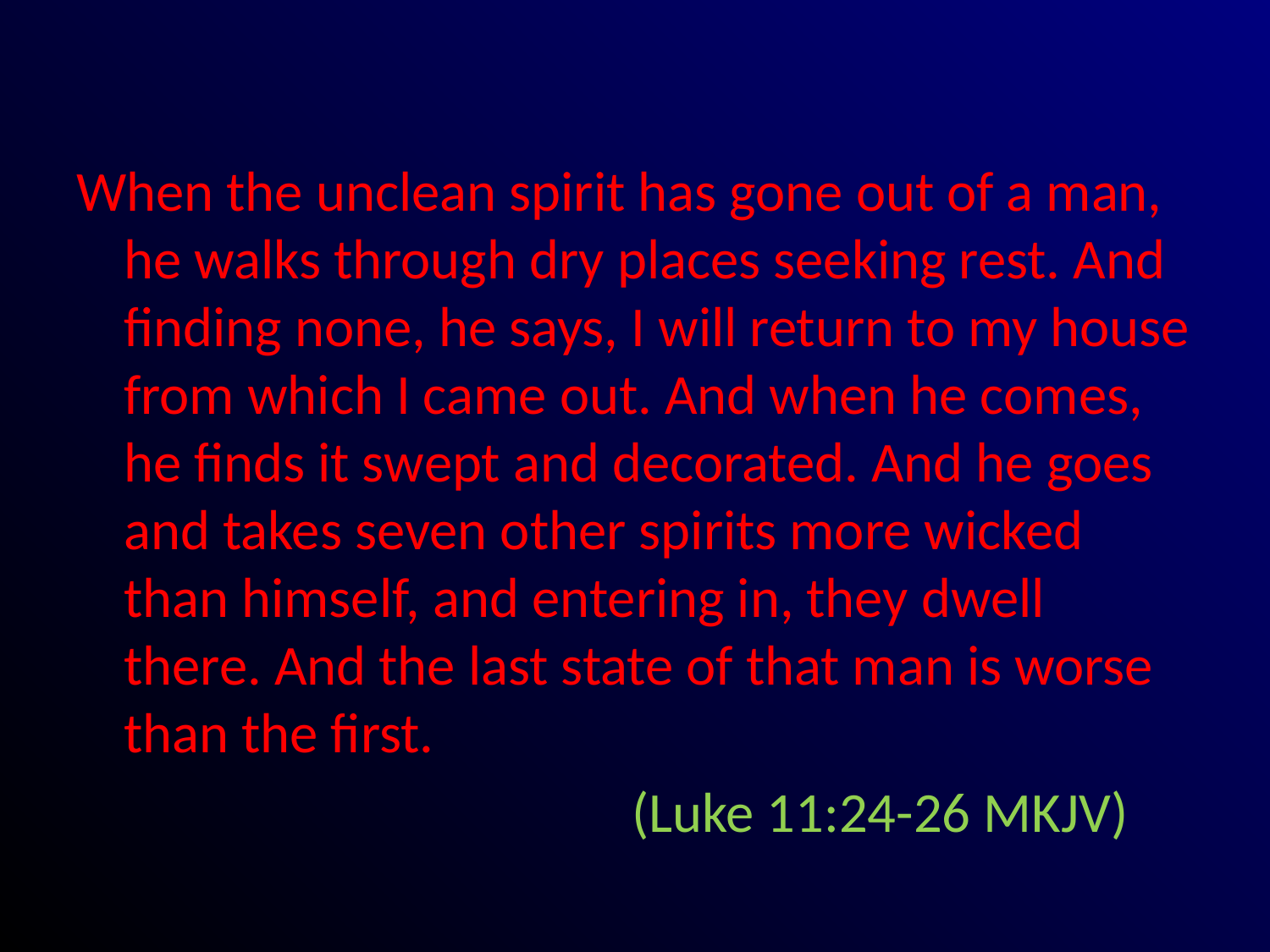

#
When the unclean spirit has gone out of a man, he walks through dry places seeking rest. And finding none, he says, I will return to my house from which I came out. And when he comes, he finds it swept and decorated. And he goes and takes seven other spirits more wicked than himself, and entering in, they dwell there. And the last state of that man is worse than the first.
					(Luke 11:24-26 MKJV)